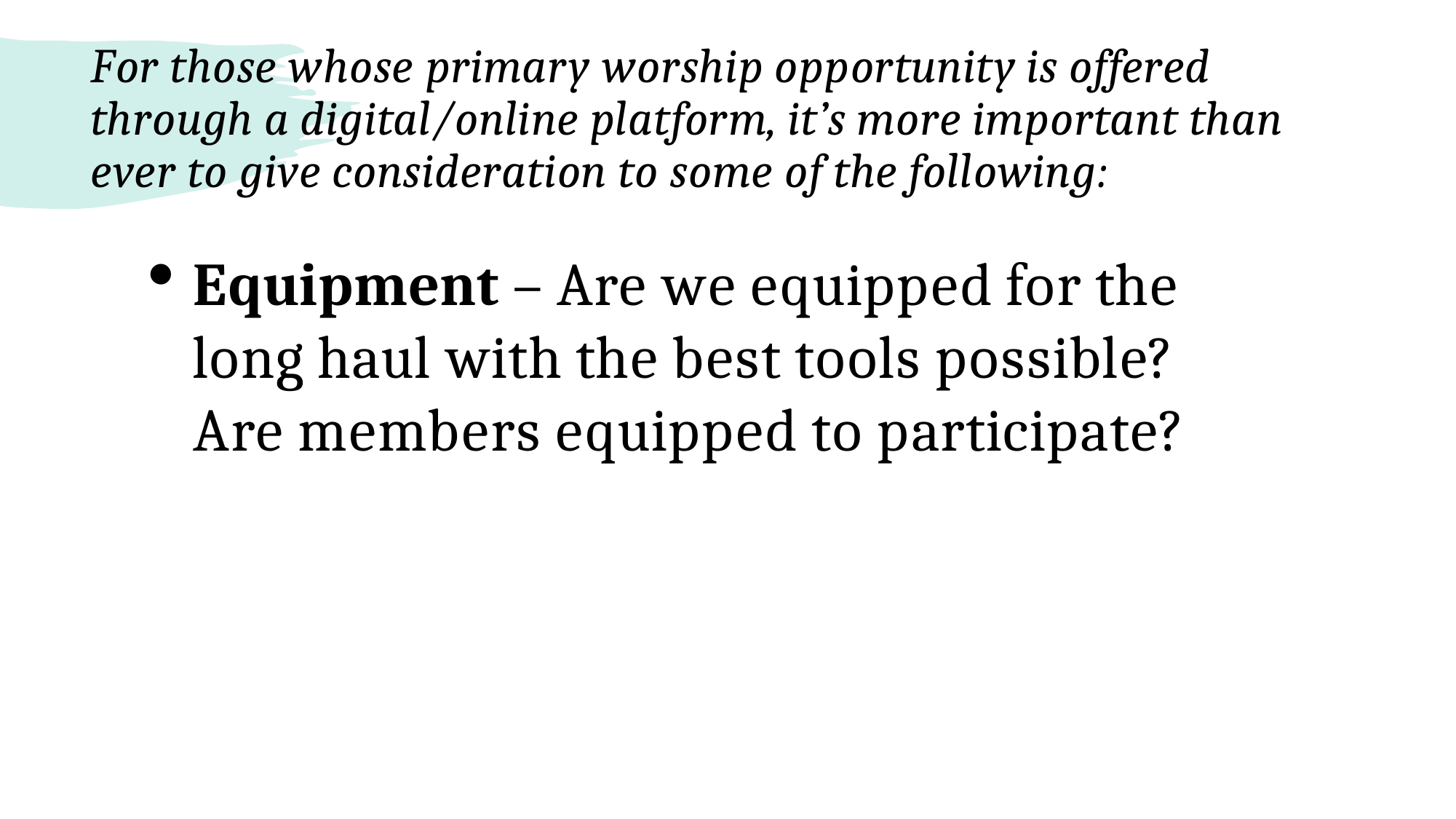

# For those whose primary worship opportunity is offered through a digital/online platform, it’s more important than ever to give consideration to some of the following:
Equipment – Are we equipped for the long haul with the best tools possible? Are members equipped to participate?